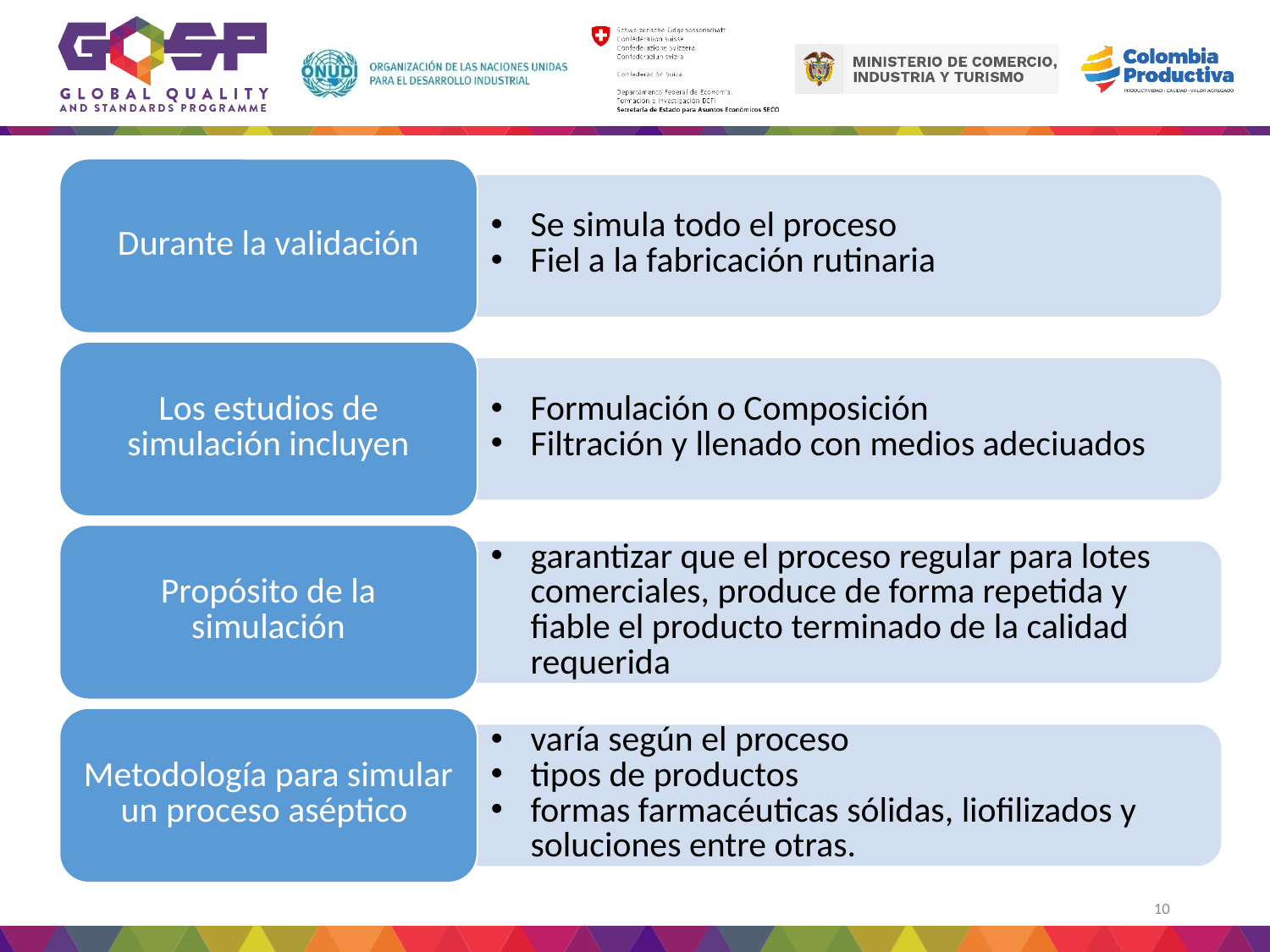

Durante la validación
Se simula todo el proceso
Fiel a la fabricación rutinaria
Los estudios de simulación incluyen
Formulación o Composición
Filtración y llenado con medios adeciuados
Propósito de la simulación
garantizar que el proceso regular para lotes comerciales, produce de forma repetida y fiable el producto terminado de la calidad requerida
Metodología para simular un proceso aséptico
varía según el proceso
tipos de productos
formas farmacéuticas sólidas, liofilizados y soluciones entre otras.
10